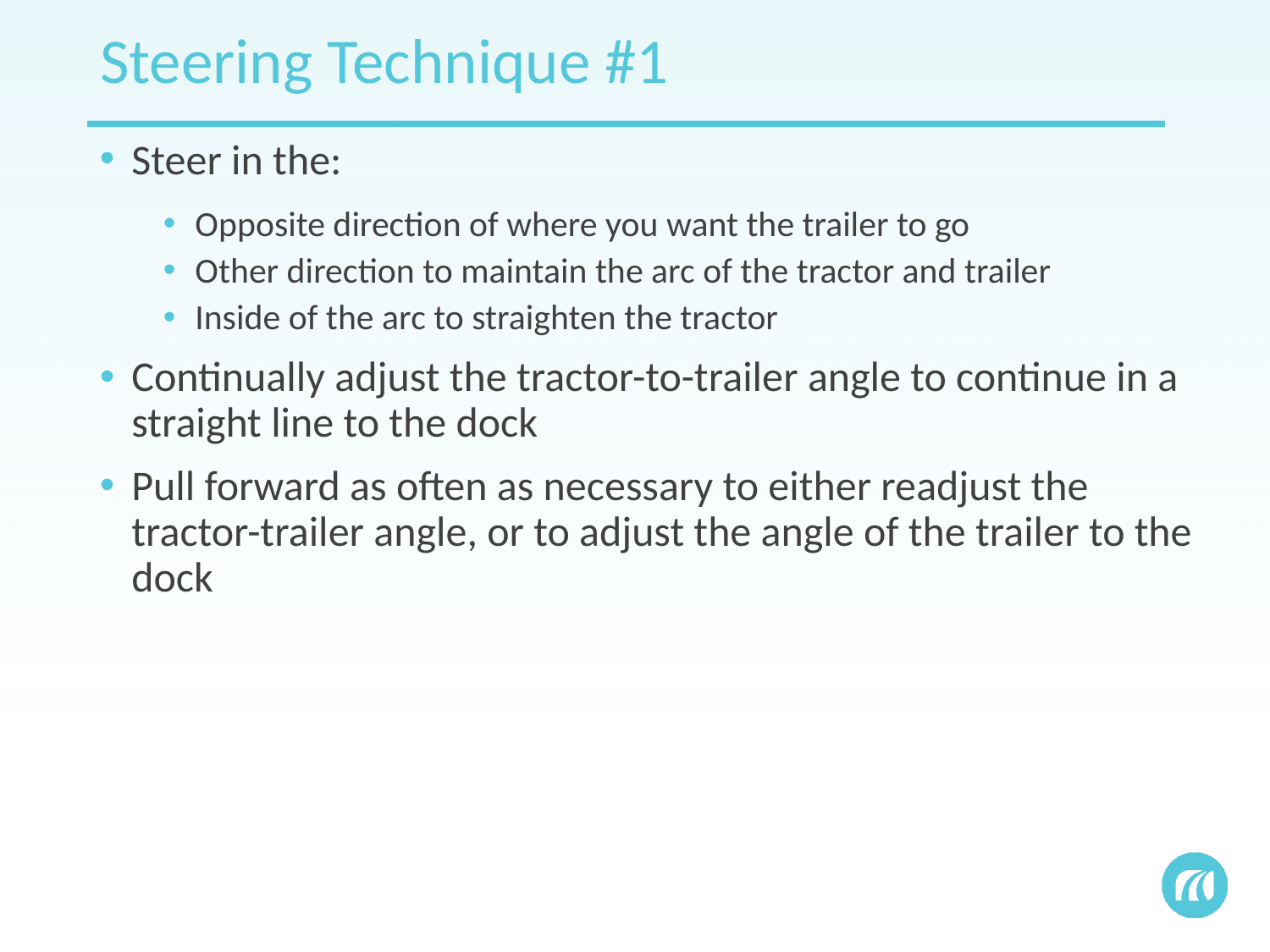

# Steering Technique #1
Steer in the:
Opposite direction of where you want the trailer to go
Other direction to maintain the arc of the tractor and trailer
Inside of the arc to straighten the tractor
Continually adjust the tractor-to-trailer angle to continue in a straight line to the dock
Pull forward as often as necessary to either readjust the tractor-trailer angle, or to adjust the angle of the trailer to the dock